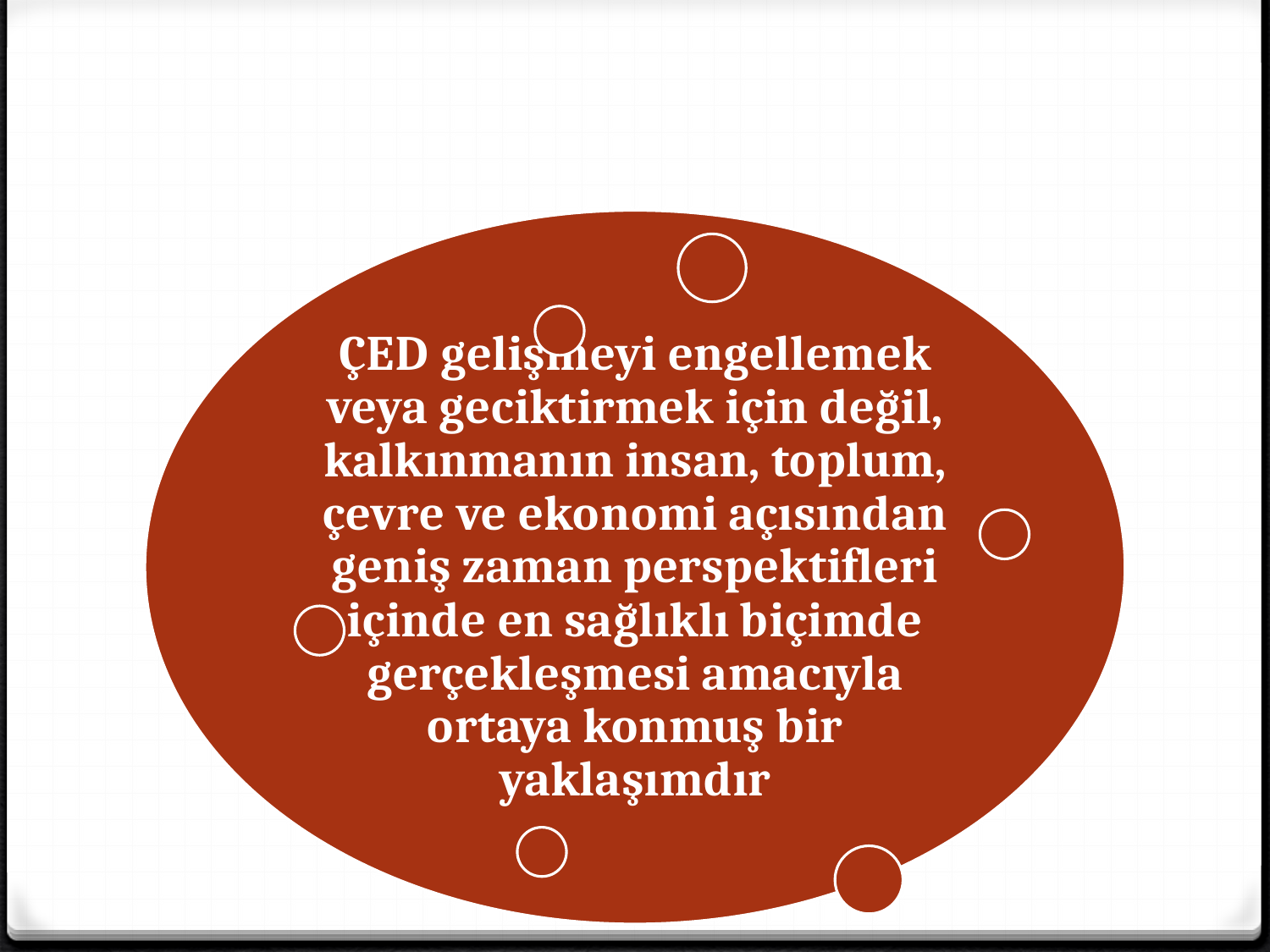

#
ÇED gelişmeyi engellemek veya geciktirmek için değil, kalkınmanın insan, toplum, çevre ve ekonomi açısından geniş zaman perspektifleri içinde en sağlıklı biçimde gerçekleşmesi amacıyla ortaya konmuş bir yaklaşımdır